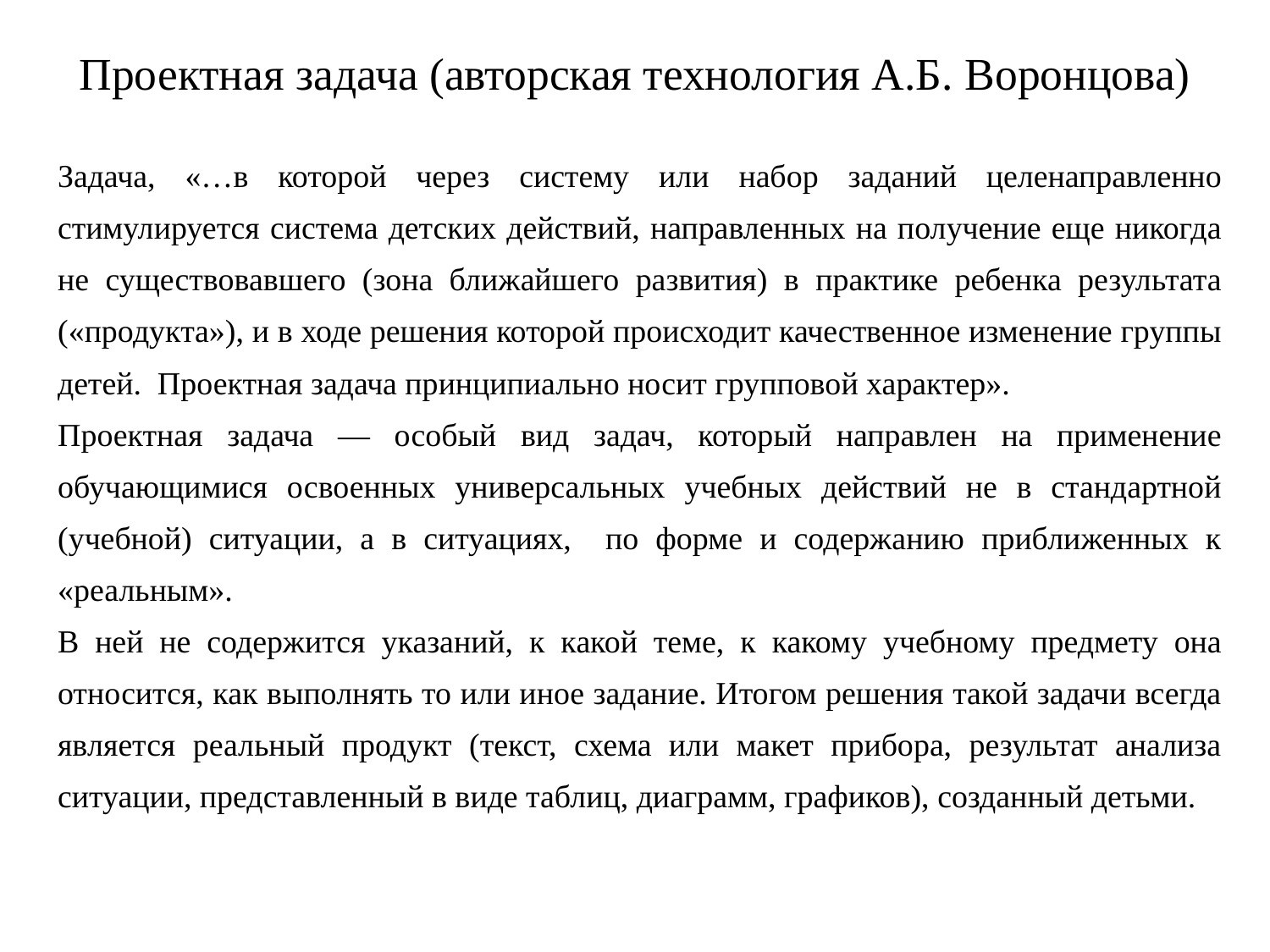

# Проектная задача (авторская технология А.Б. Воронцова)
Задача, «…в которой через систему или набор заданий целенаправленно стимулируется система детских действий, направленных на получение еще никогда не существовавшего (зона ближайшего развития) в практике ребенка результата («продукта»), и в ходе решения которой происходит качественное изменение группы детей.  Проектная задача принципиально носит групповой характер».
Проектная задача — особый вид задач, который направлен на применение обучающимися освоенных универсальных учебных действий не в стандартной (учебной) ситуации, а в ситуациях,  по форме и содержанию приближенных к «реальным».
В ней не содержится указаний, к какой теме, к какому учебному предмету она относится, как выполнять то или иное задание. Итогом решения такой задачи всегда является реальный продукт (текст, схема или макет прибора, результат анализа ситуации, представленный в виде таблиц, диаграмм, графиков), созданный детьми.